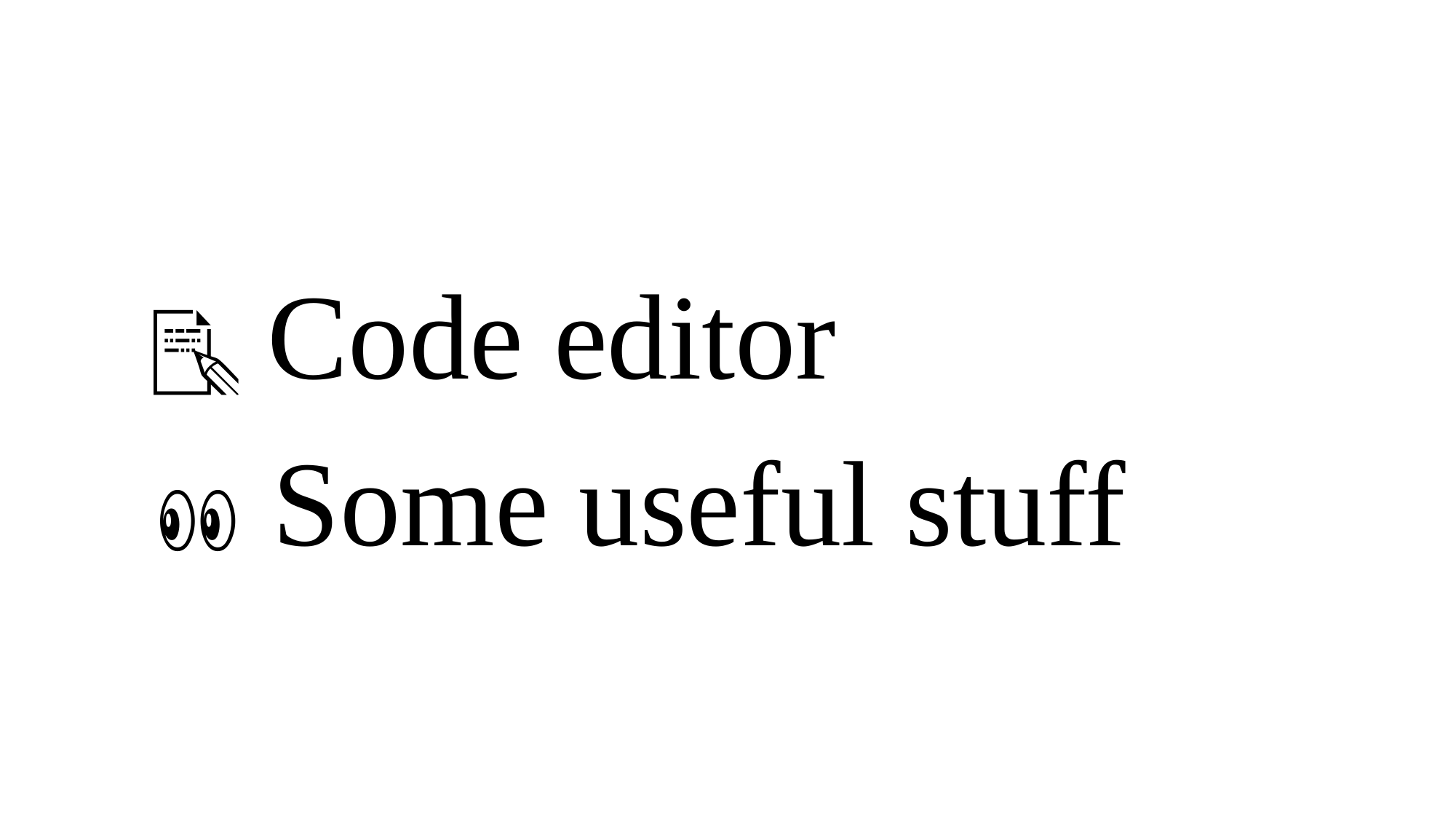

📝 Code editor
  👀 Some useful stuff